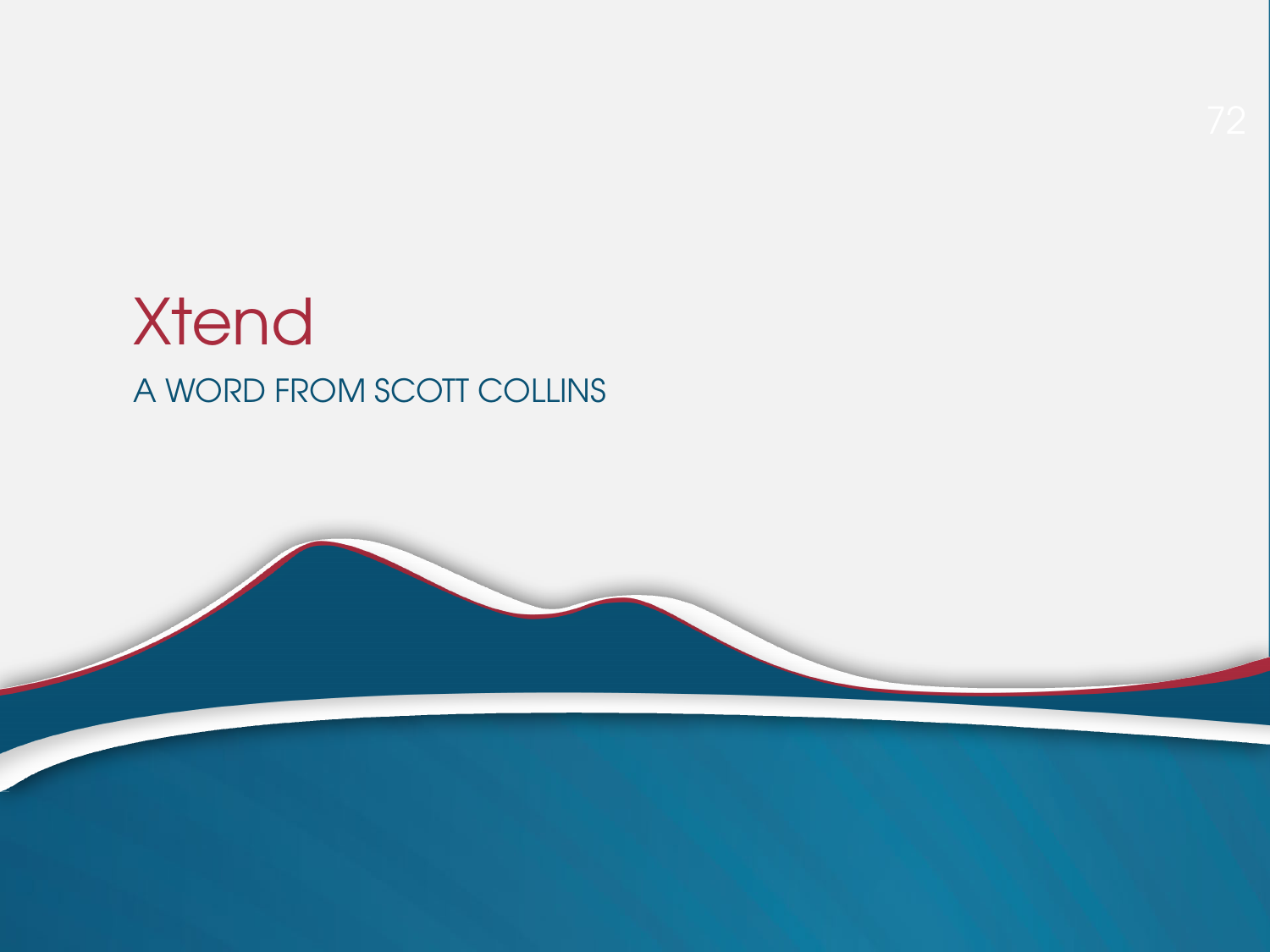

72
# Xtend
A word from scott collins